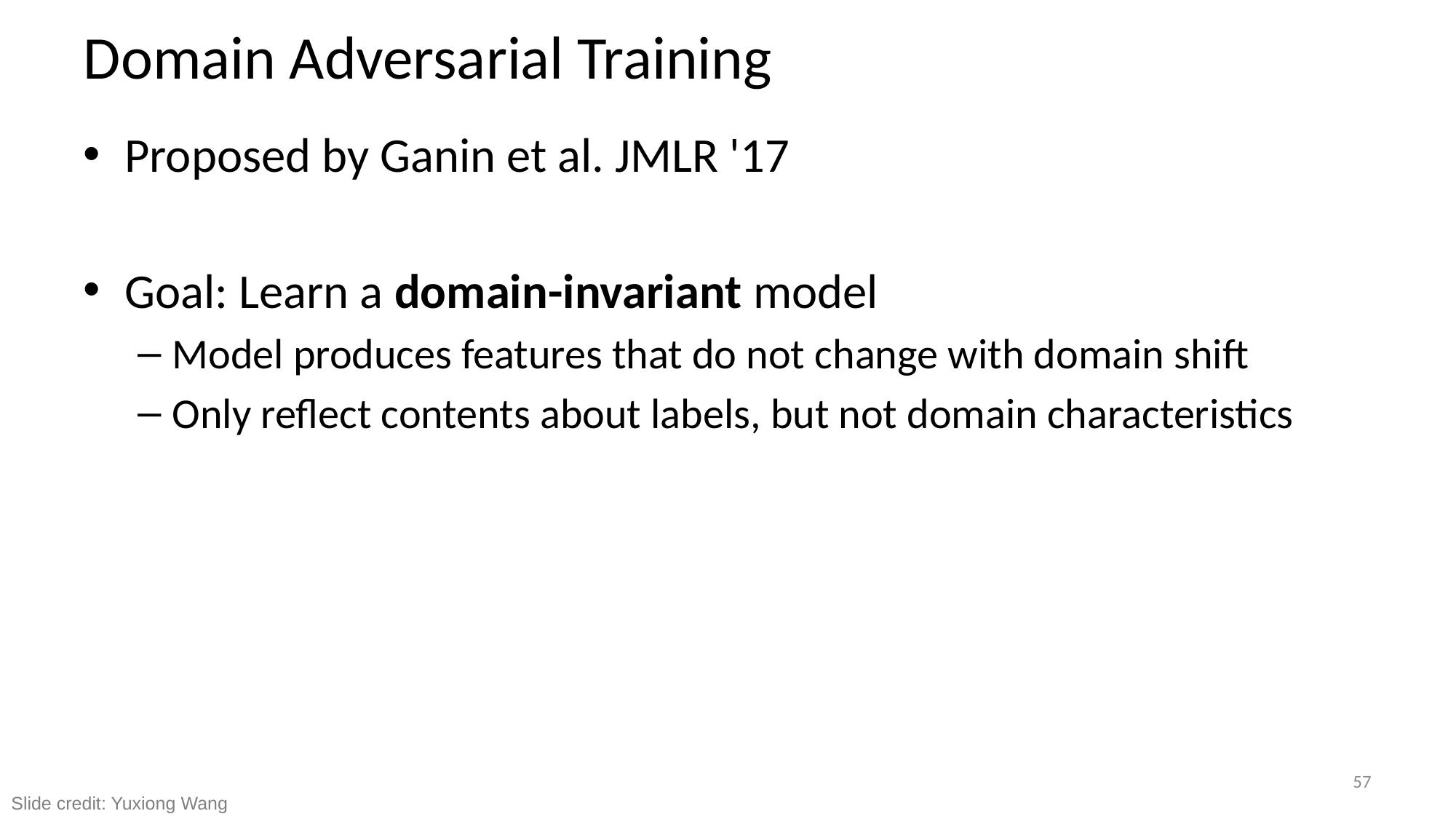

# Domain Adversarial Training
Proposed by Ganin et al. JMLR '17

Goal: Learn a domain-invariant model
Model produces features that do not change with domain shift
Only reflect contents about labels, but not domain characteristics
57
Slide credit: Yuxiong Wang